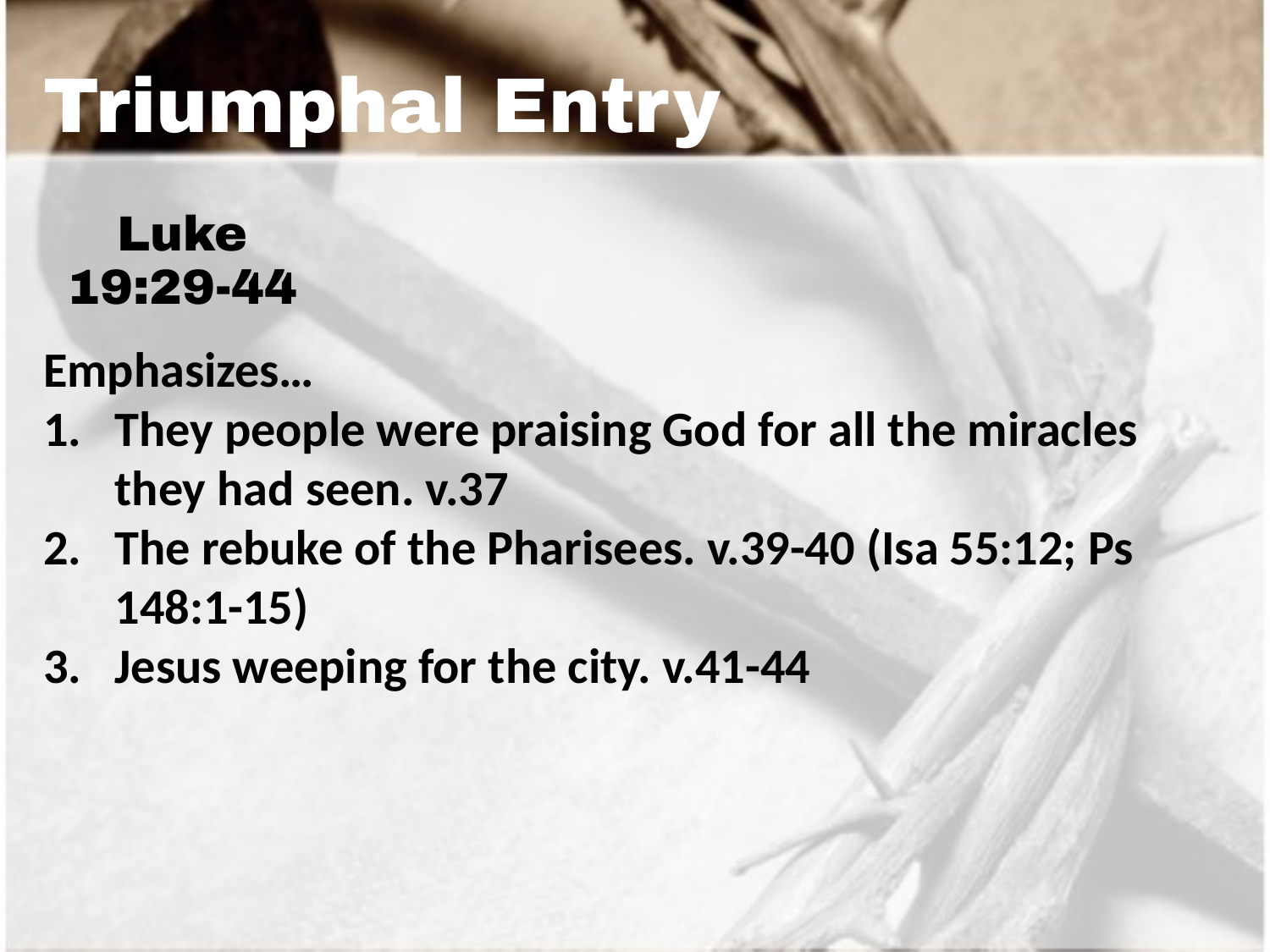

# Triumphal Entry
| Luke 19:29-44 |
| --- |
Emphasizes…
They people were praising God for all the miracles they had seen. v.37
The rebuke of the Pharisees. v.39-40 (Isa 55:12; Ps 148:1-15)
Jesus weeping for the city. v.41-44